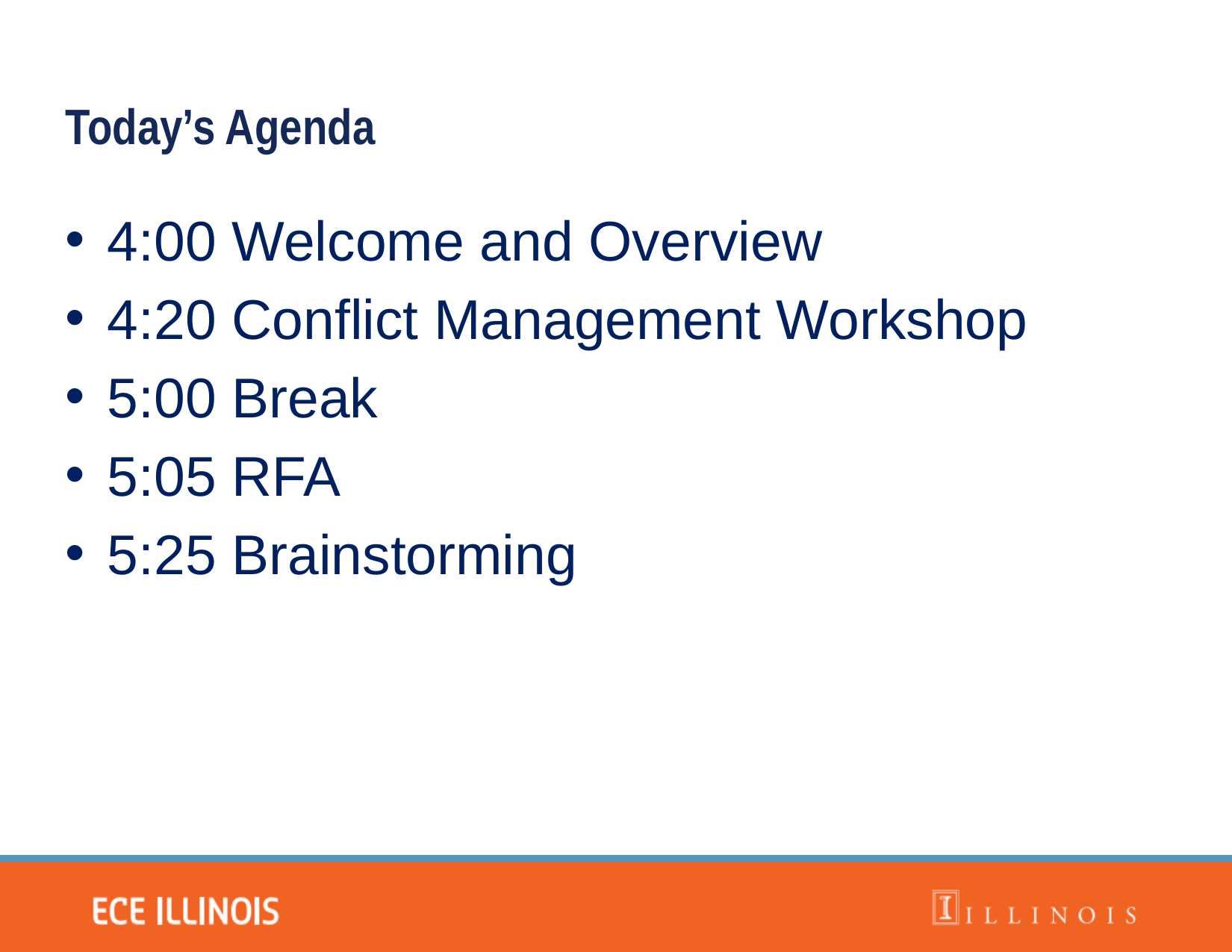

Today’s Agenda
4:00 Welcome and Overview
4:20 Conflict Management Workshop
5:00 Break
5:05 RFA
5:25 Brainstorming